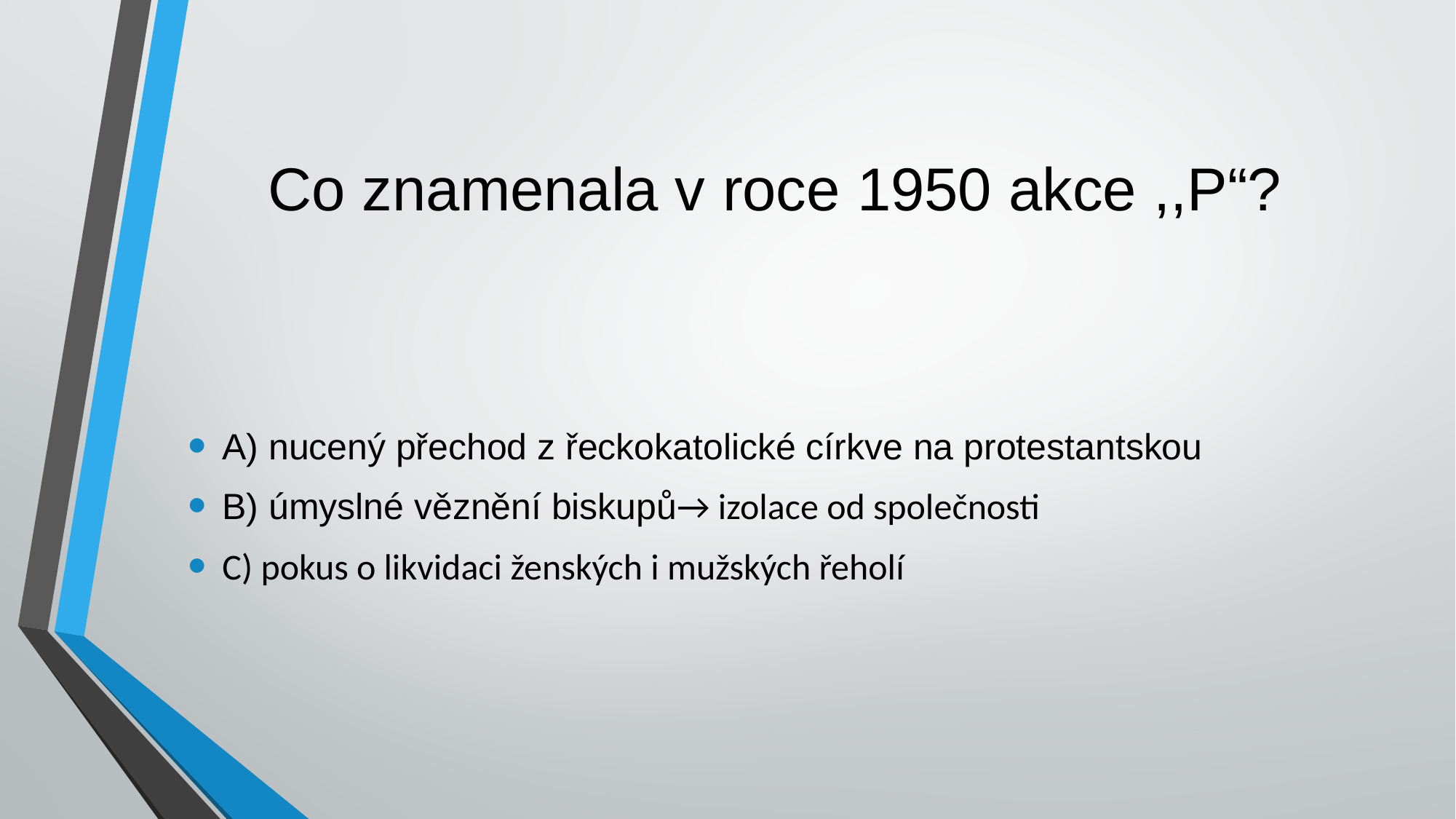

# Co znamenala v roce 1950 akce ,,P“?
A) nucený přechod z řeckokatolické církve na protestantskou
B) úmyslné věznění biskupů→ izolace od společnosti
C) pokus o likvidaci ženských i mužských řeholí